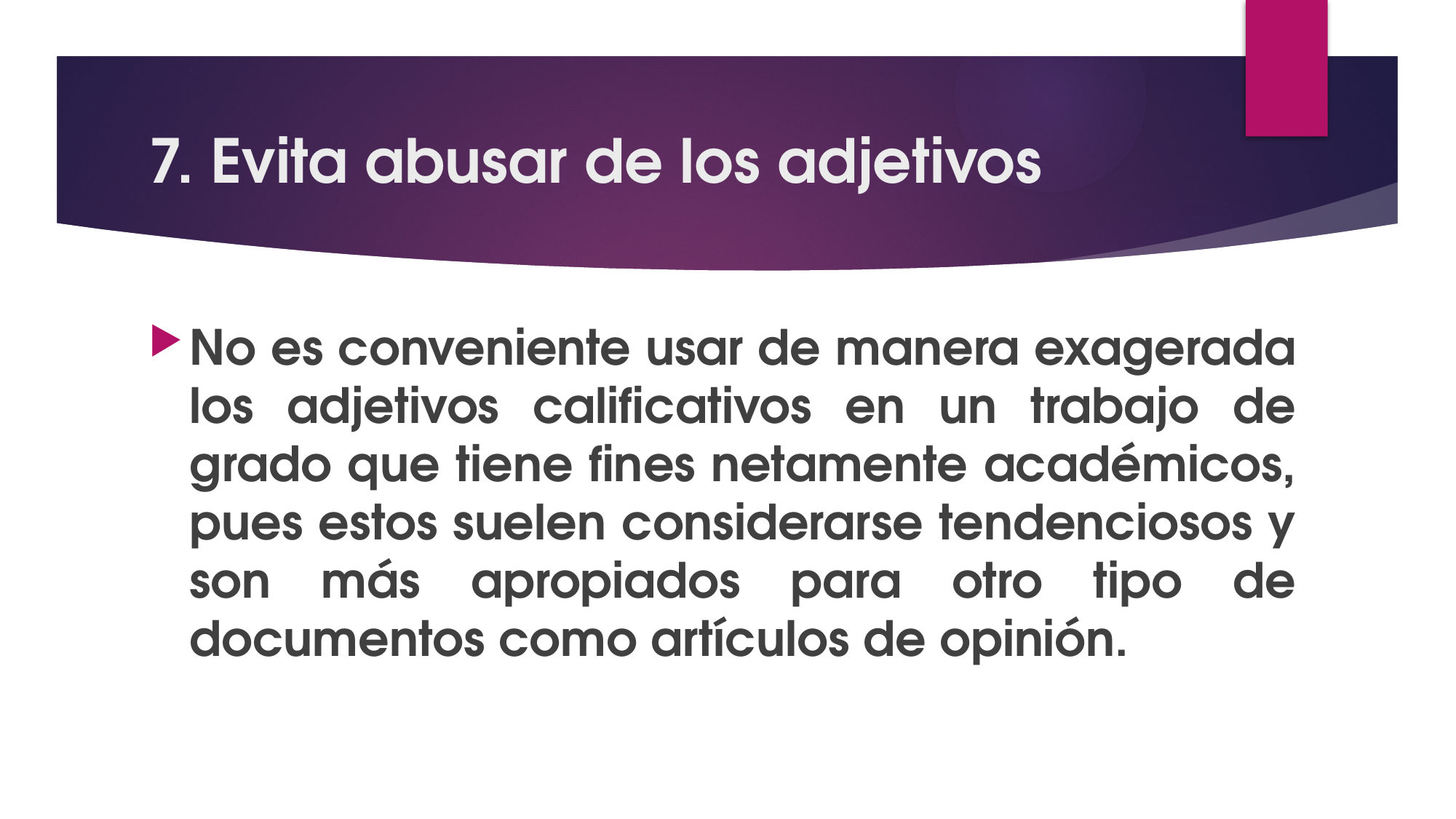

# 7. Evita abusar de los adjetivos
No es conveniente usar de manera exagerada los adjetivos calificativos en un trabajo de grado que tiene fines netamente académicos, pues estos suelen considerarse tendenciosos y son más apropiados para otro tipo de documentos como artículos de opinión.